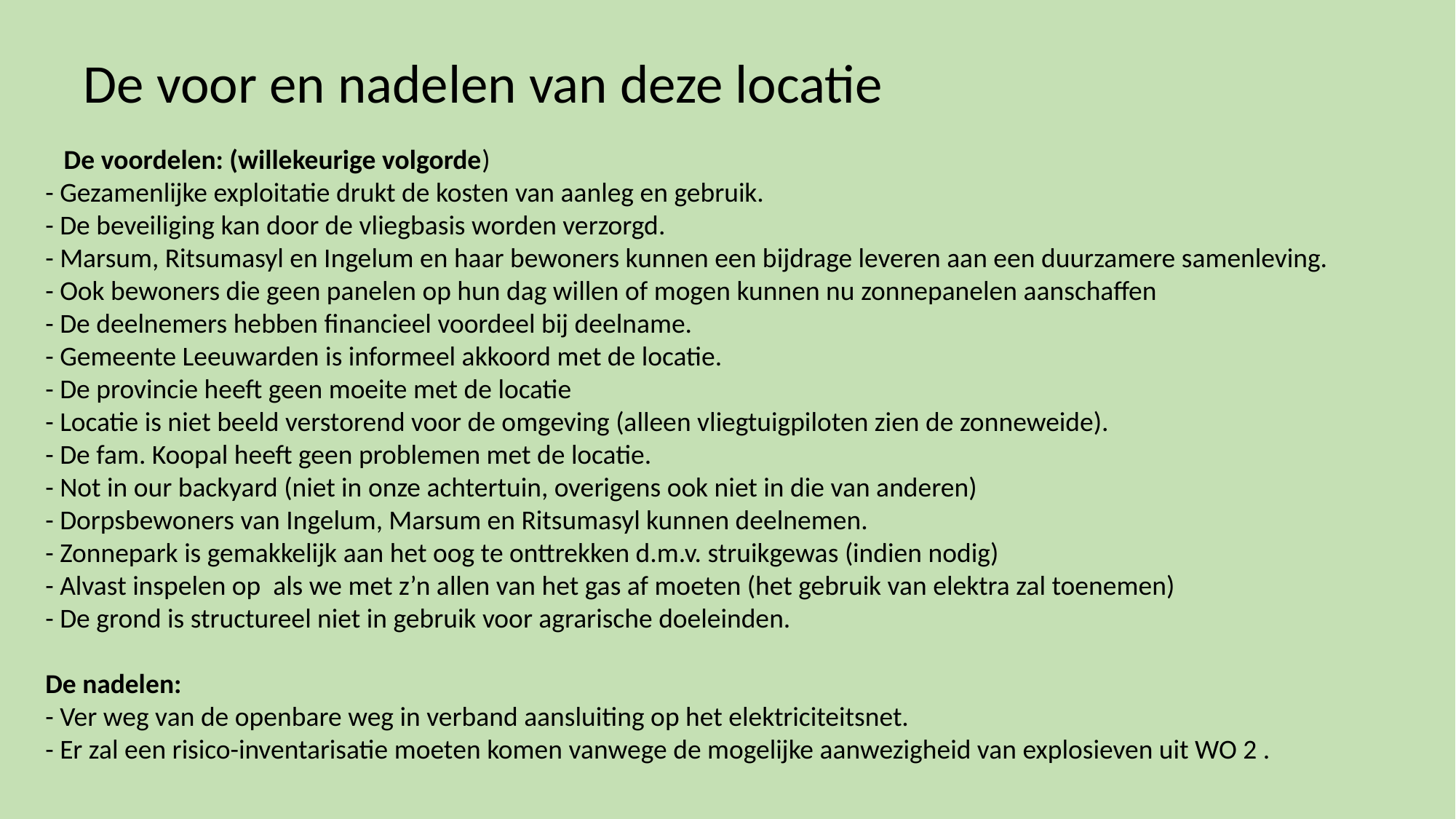

De voor en nadelen van deze locatie
   De voordelen: (willekeurige volgorde)
- Gezamenlijke exploitatie drukt de kosten van aanleg en gebruik.
- De beveiliging kan door de vliegbasis worden verzorgd.
- Marsum, Ritsumasyl en Ingelum en haar bewoners kunnen een bijdrage leveren aan een duurzamere samenleving.
- Ook bewoners die geen panelen op hun dag willen of mogen kunnen nu zonnepanelen aanschaffen
- De deelnemers hebben financieel voordeel bij deelname.
- Gemeente Leeuwarden is informeel akkoord met de locatie.
- De provincie heeft geen moeite met de locatie
- Locatie is niet beeld verstorend voor de omgeving (alleen vliegtuigpiloten zien de zonneweide).
- De fam. Koopal heeft geen problemen met de locatie.
- Not in our backyard (niet in onze achtertuin, overigens ook niet in die van anderen)
- Dorpsbewoners van Ingelum, Marsum en Ritsumasyl kunnen deelnemen.
- Zonnepark is gemakkelijk aan het oog te onttrekken d.m.v. struikgewas (indien nodig)
- Alvast inspelen op  als we met z’n allen van het gas af moeten (het gebruik van elektra zal toenemen)
- De grond is structureel niet in gebruik voor agrarische doeleinden.

De nadelen:
- Ver weg van de openbare weg in verband aansluiting op het elektriciteitsnet.
- Er zal een risico-inventarisatie moeten komen vanwege de mogelijke aanwezigheid van explosieven uit WO 2 .